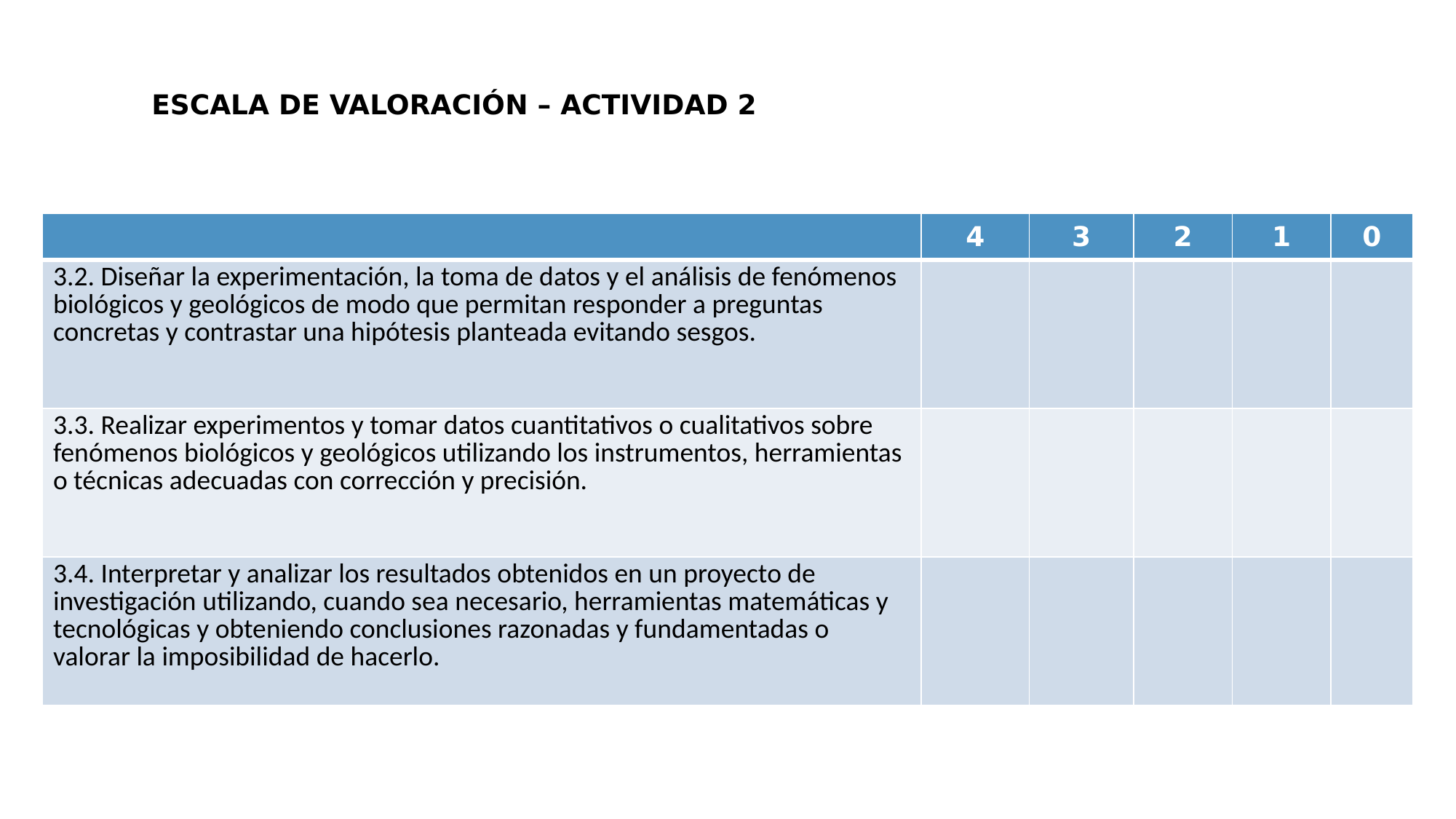

ESCALA DE VALORACIÓN – ACTIVIDAD 2
|  | 4 | 3 | 2 | 1 | 0 |
| --- | --- | --- | --- | --- | --- |
| 3.2. Diseñar la experimentación, la toma de datos y el análisis de fenómenos biológicos y geológicos de modo que permitan responder a preguntas concretas y contrastar una hipótesis planteada evitando sesgos. |  |  |  |  |  |
| 3.3. Realizar experimentos y tomar datos cuantitativos o cualitativos sobre fenómenos biológicos y geológicos utilizando los instrumentos, herramientas o técnicas adecuadas con corrección y precisión. |  |  |  |  |  |
| 3.4. Interpretar y analizar los resultados obtenidos en un proyecto de investigación utilizando, cuando sea necesario, herramientas matemáticas y tecnológicas y obteniendo conclusiones razonadas y fundamentadas o valorar la imposibilidad de hacerlo. |  |  |  |  |  |